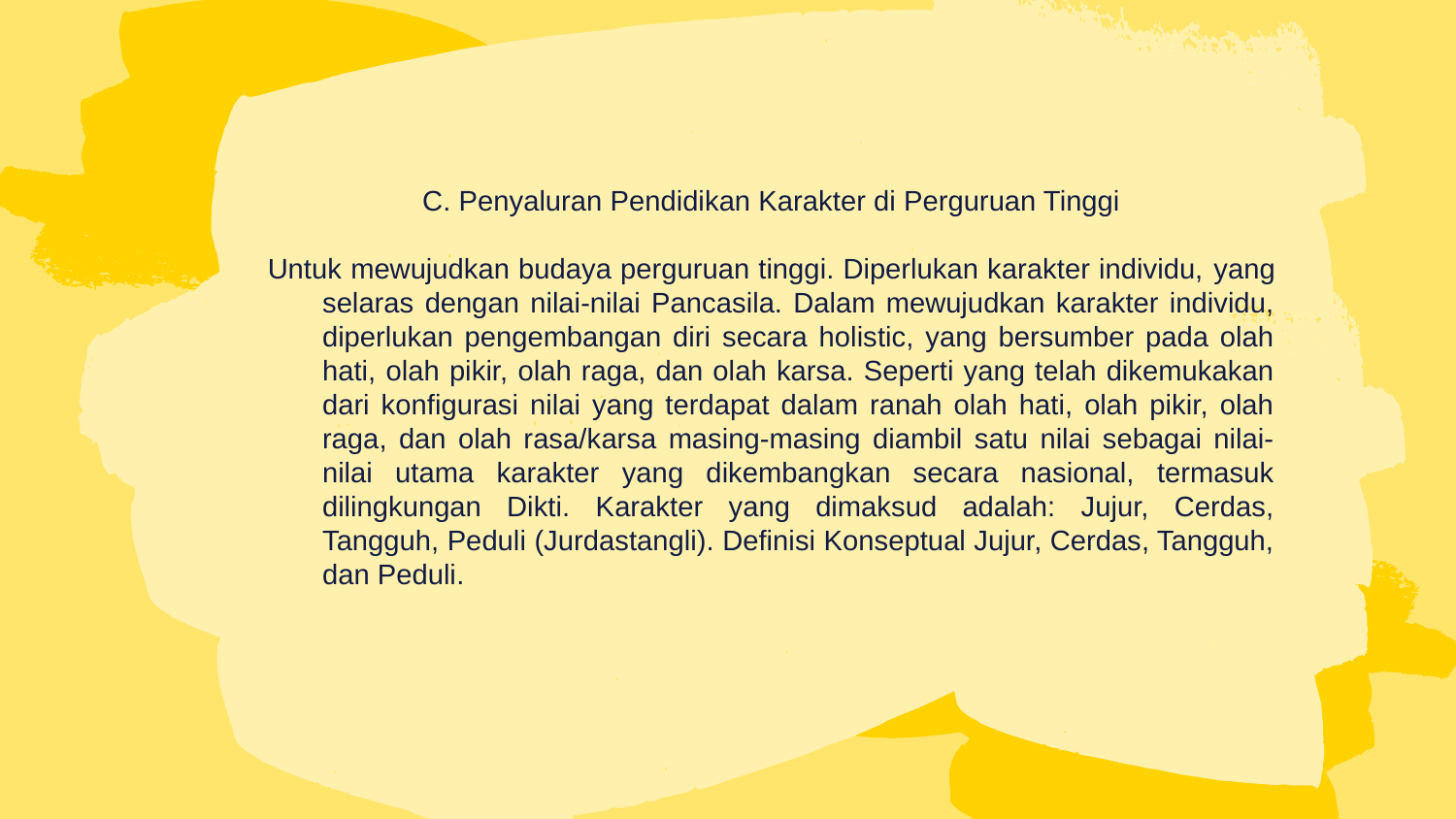

C. Penyaluran Pendidikan Karakter di Perguruan Tinggi

Untuk mewujudkan budaya perguruan tinggi. Diperlukan karakter individu, yang selaras dengan nilai-nilai Pancasila. Dalam mewujudkan karakter individu, diperlukan pengembangan diri secara holistic, yang bersumber pada olah hati, olah pikir, olah raga, dan olah karsa. Seperti yang telah dikemukakan dari konfigurasi nilai yang terdapat dalam ranah olah hati, olah pikir, olah raga, dan olah rasa/karsa masing-masing diambil satu nilai sebagai nilai-nilai utama karakter yang dikembangkan secara nasional, termasuk dilingkungan Dikti. Karakter yang dimaksud adalah: Jujur, Cerdas, Tangguh, Peduli (Jurdastangli). Definisi Konseptual Jujur, Cerdas, Tangguh, dan Peduli.